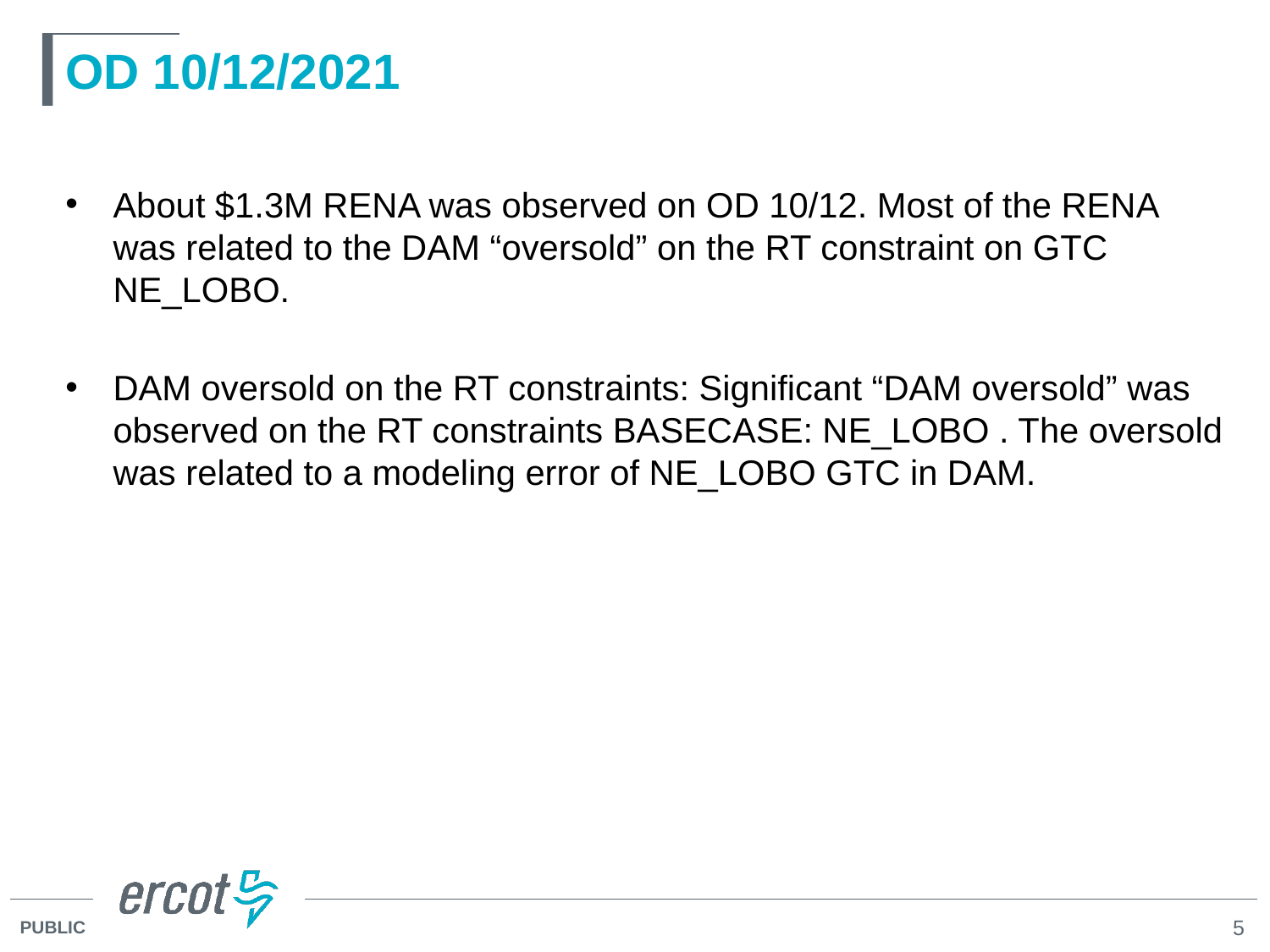

# OD 10/12/2021
About $1.3M RENA was observed on OD 10/12. Most of the RENA was related to the DAM “oversold” on the RT constraint on GTC NE_LOBO.

DAM oversold on the RT constraints: Significant “DAM oversold” was observed on the RT constraints BASECASE: NE_LOBO . The oversold was related to a modeling error of NE_LOBO GTC in DAM.